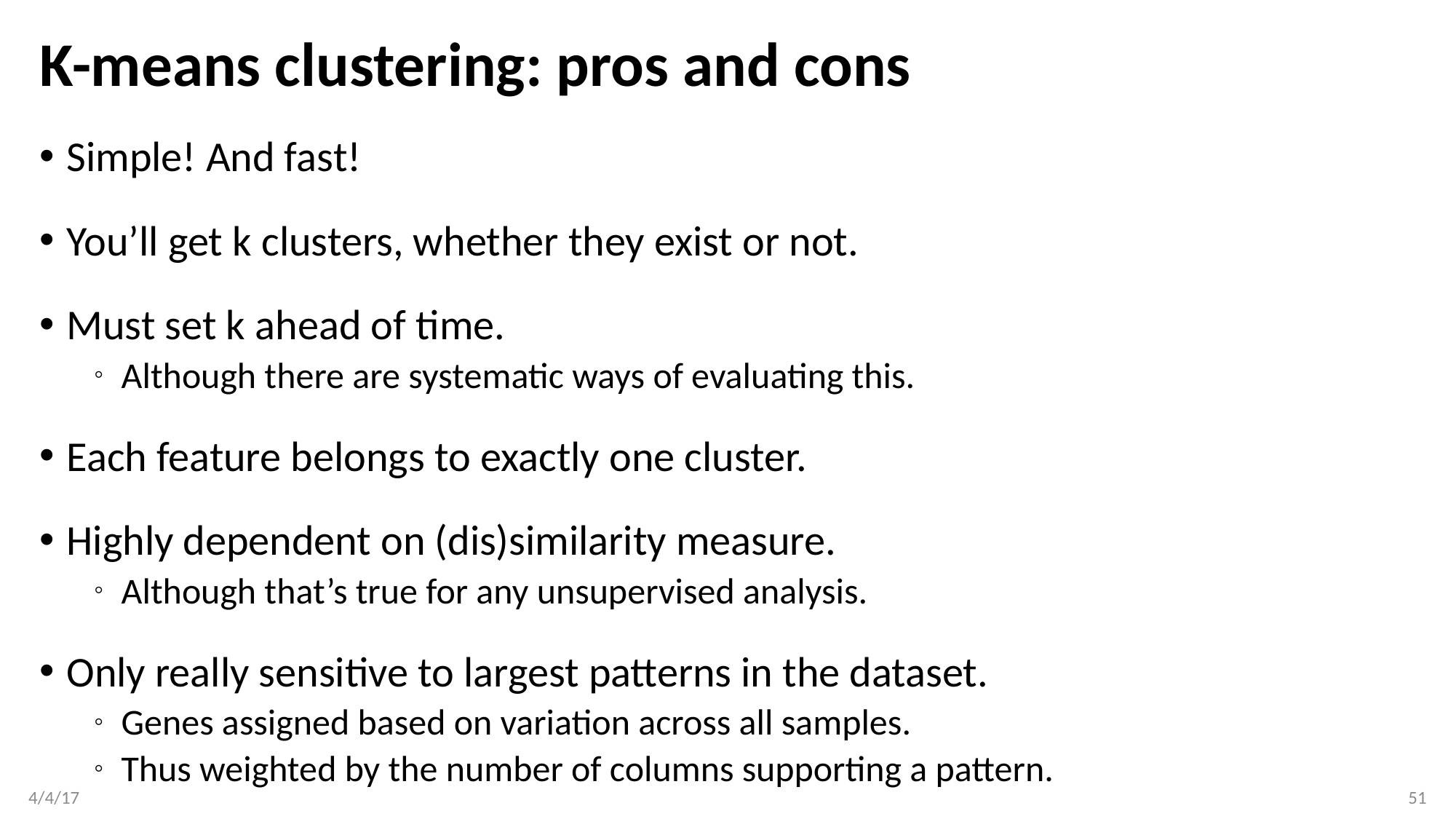

# K-means clustering: pros and cons
Simple! And fast!

You’ll get k clusters, whether they exist or not.

Must set k ahead of time.
Although there are systematic ways of evaluating this.

Each feature belongs to exactly one cluster.

Highly dependent on (dis)similarity measure.
Although that’s true for any unsupervised analysis.

Only really sensitive to largest patterns in the dataset.
Genes assigned based on variation across all samples.
Thus weighted by the number of columns supporting a pattern.
4/4/17
51